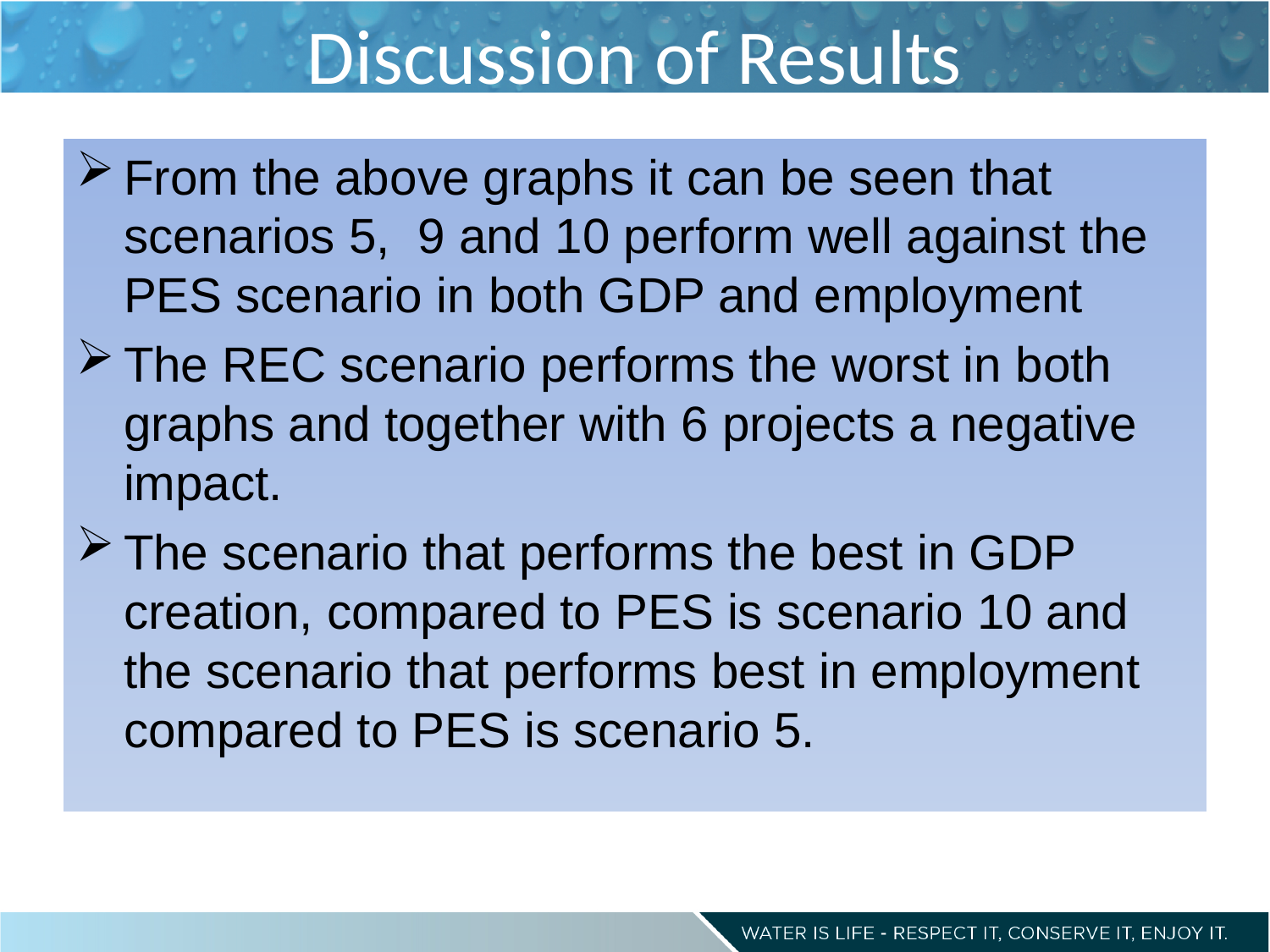

# Discussion of Results
From the above graphs it can be seen that scenarios 5,  9 and 10 perform well against the PES scenario in both GDP and employment
The REC scenario performs the worst in both graphs and together with 6 projects a negative impact.
The scenario that performs the best in GDP creation, compared to PES is scenario 10 and the scenario that performs best in employment compared to PES is scenario 5.